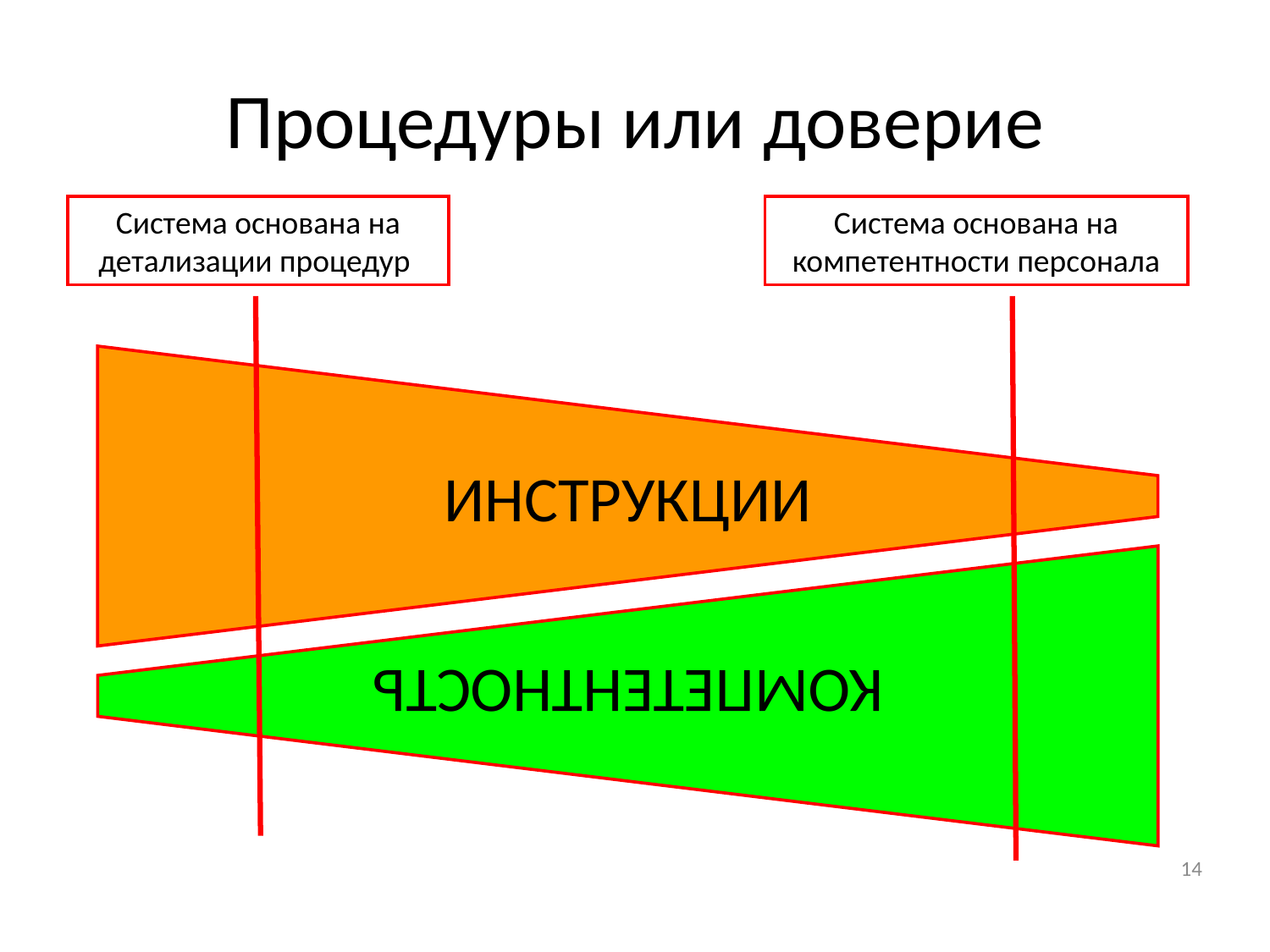

ИНСТРУКЦИИ
# Процедуры или доверие
КОМПЕТЕНТНОСТЬ
Система основана на детализации процедур
Система основана на компетентности персонала

14